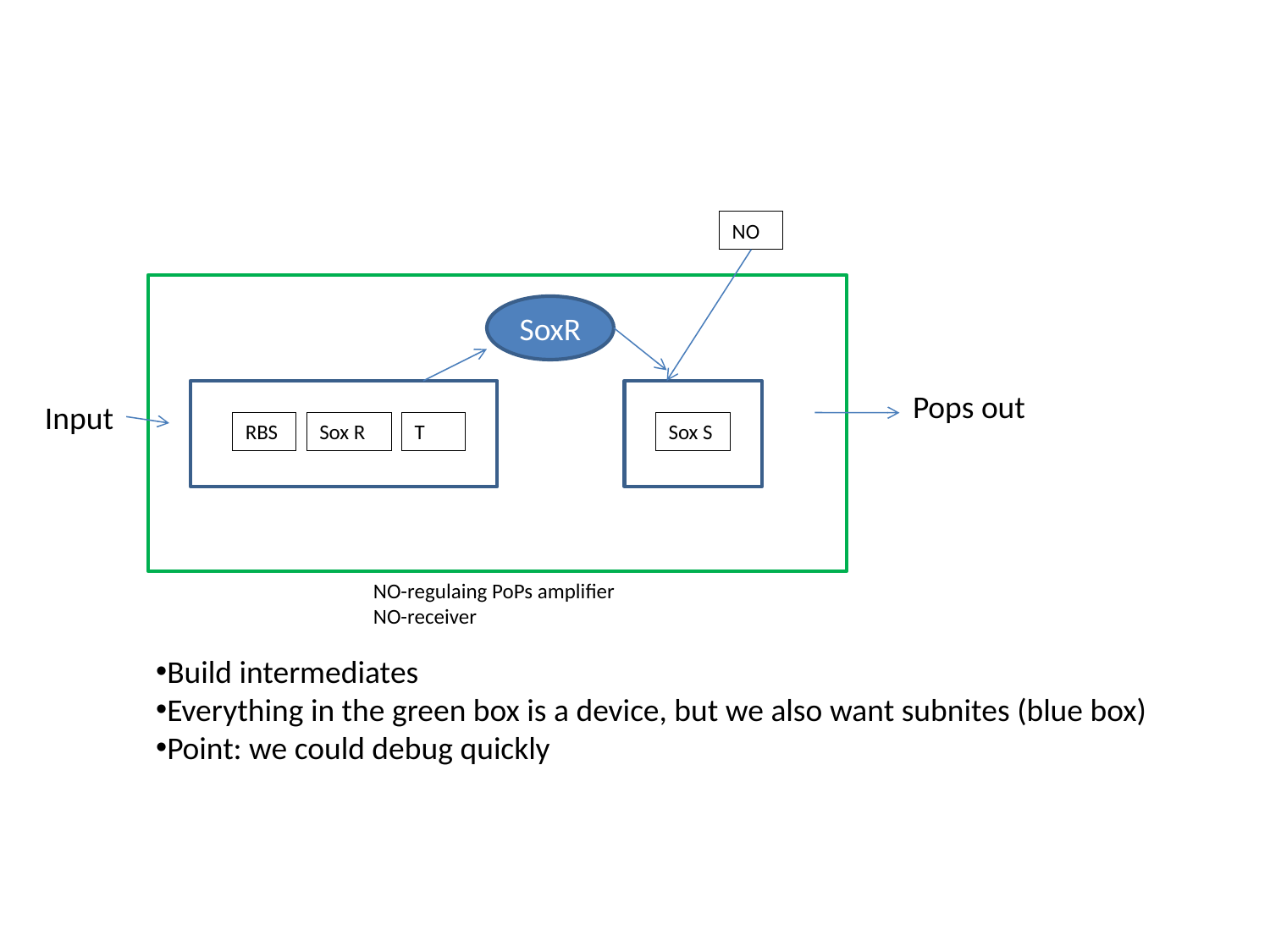

NO

SoxR

Pops out
Input
Sox R
T
Sox S
RBS
NO-regulaing PoPs amplifier
NO-receiver
Build intermediates
Everything in the green box is a device, but we also want subnites (blue box)
Point: we could debug quickly